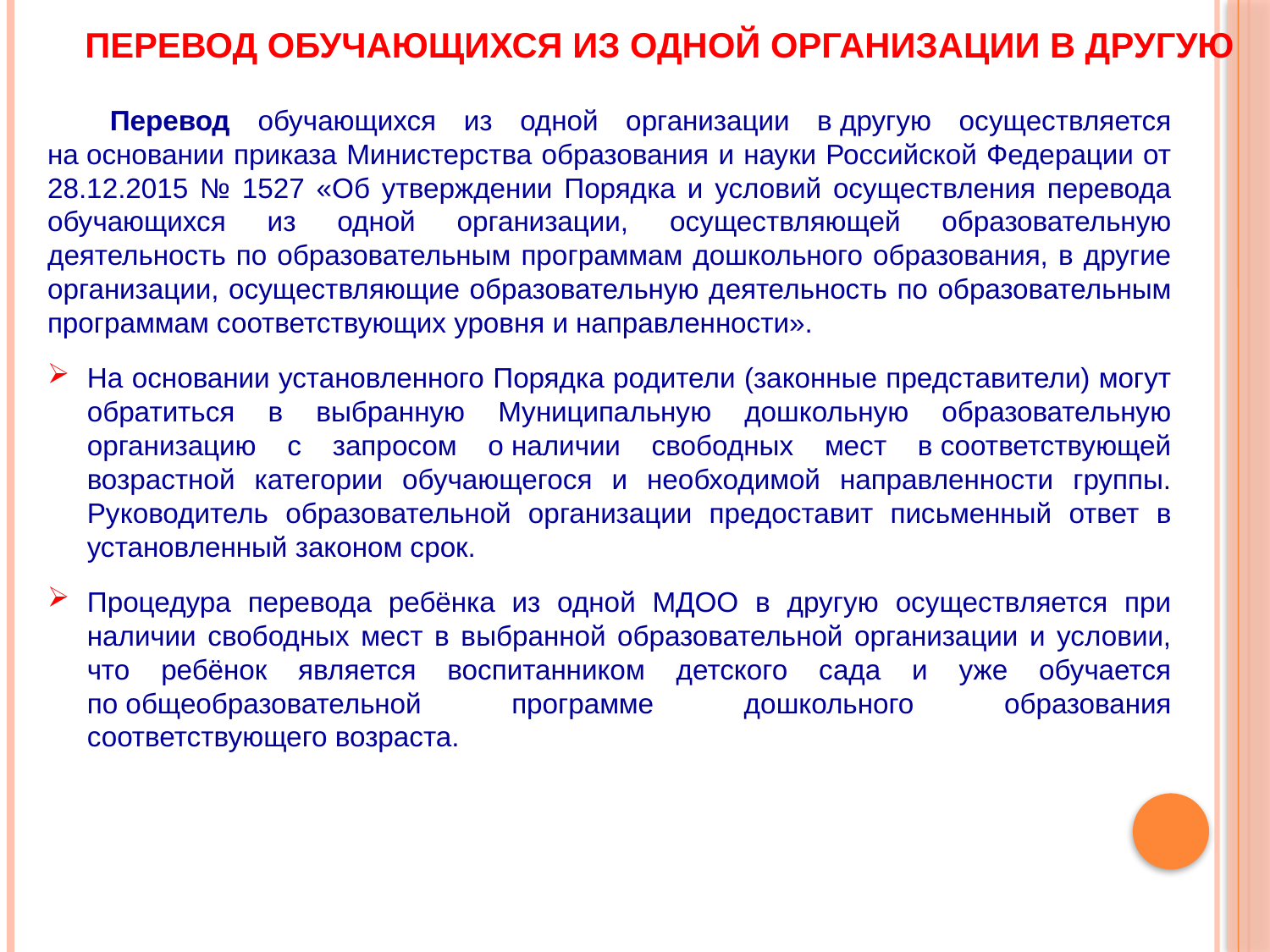

Перевод обучающихся из одной организации в другую
Перевод обучающихся из одной организации в другую осуществляется на основании приказа Министерства образования и науки Российской Федерации от 28.12.2015 № 1527 «Об утверждении Порядка и условий осуществления перевода обучающихся из одной организации, осуществляющей образовательную деятельность по образовательным программам дошкольного образования, в другие организации, осуществляющие образовательную деятельность по образовательным программам соответствующих уровня и направленности».
На основании установленного Порядка родители (законные представители) могут обратиться в выбранную Муниципальную дошкольную образовательную организацию с запросом о наличии свободных мест в соответствующей возрастной категории обучающегося и необходимой направленности группы. Руководитель образовательной организации предоставит письменный ответ в установленный законом срок.
Процедура перевода ребёнка из одной МДОО в другую осуществляется при наличии свободных мест в выбранной образовательной организации и условии, что ребёнок является воспитанником детского сада и уже обучается по общеобразовательной программе дошкольного образования соответствующего возраста.